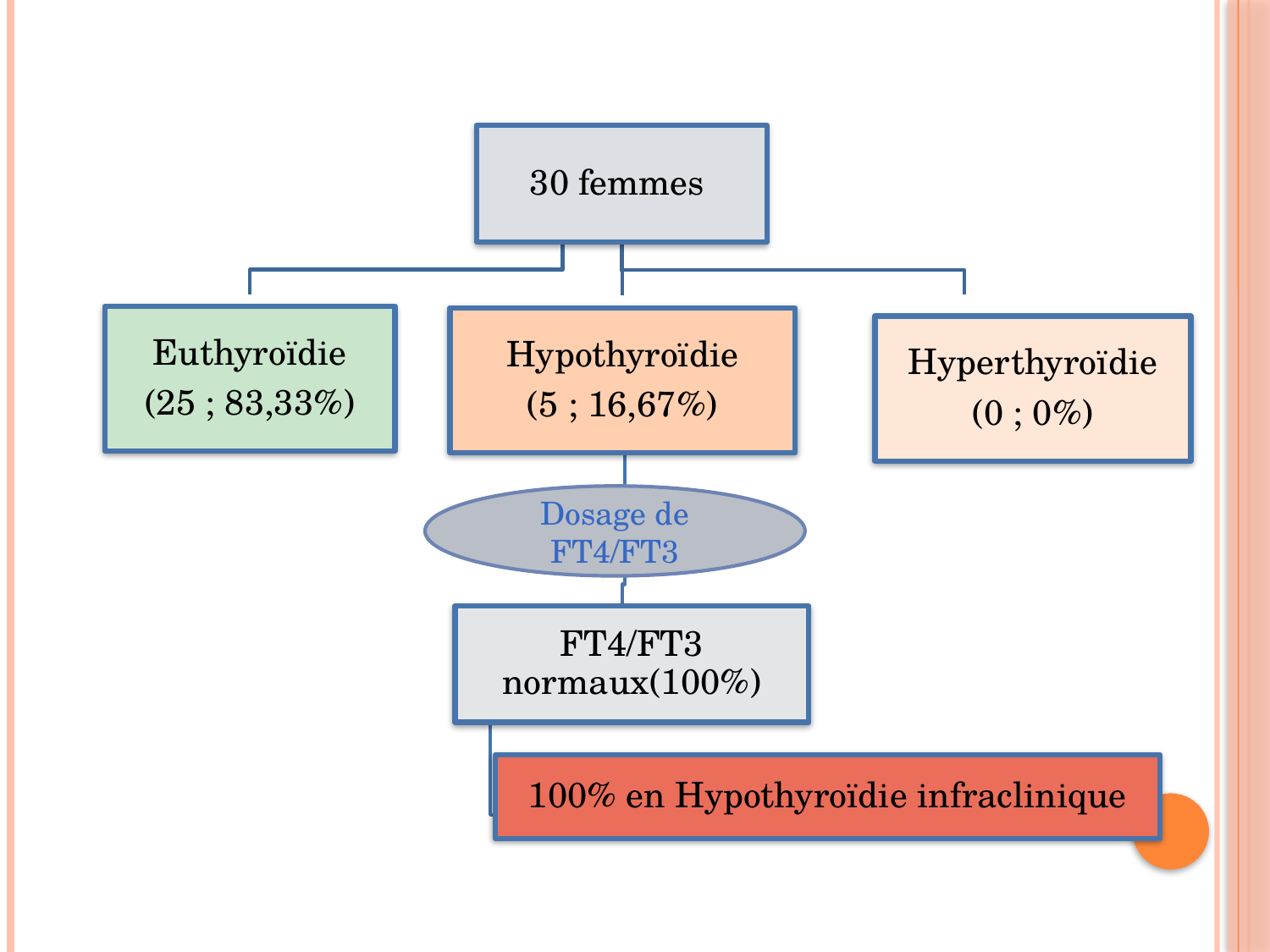

#
30 femmes
Euthyroïdie
(25 ; 83,33%)
Hypothyroïdie
(5 ; 16,67%)
FT4/FT3 normaux(100%)
100% en Hypothyroïdie infraclinique
Hyperthyroïdie
(0 ; 0%)
Dosage de FT4/FT3